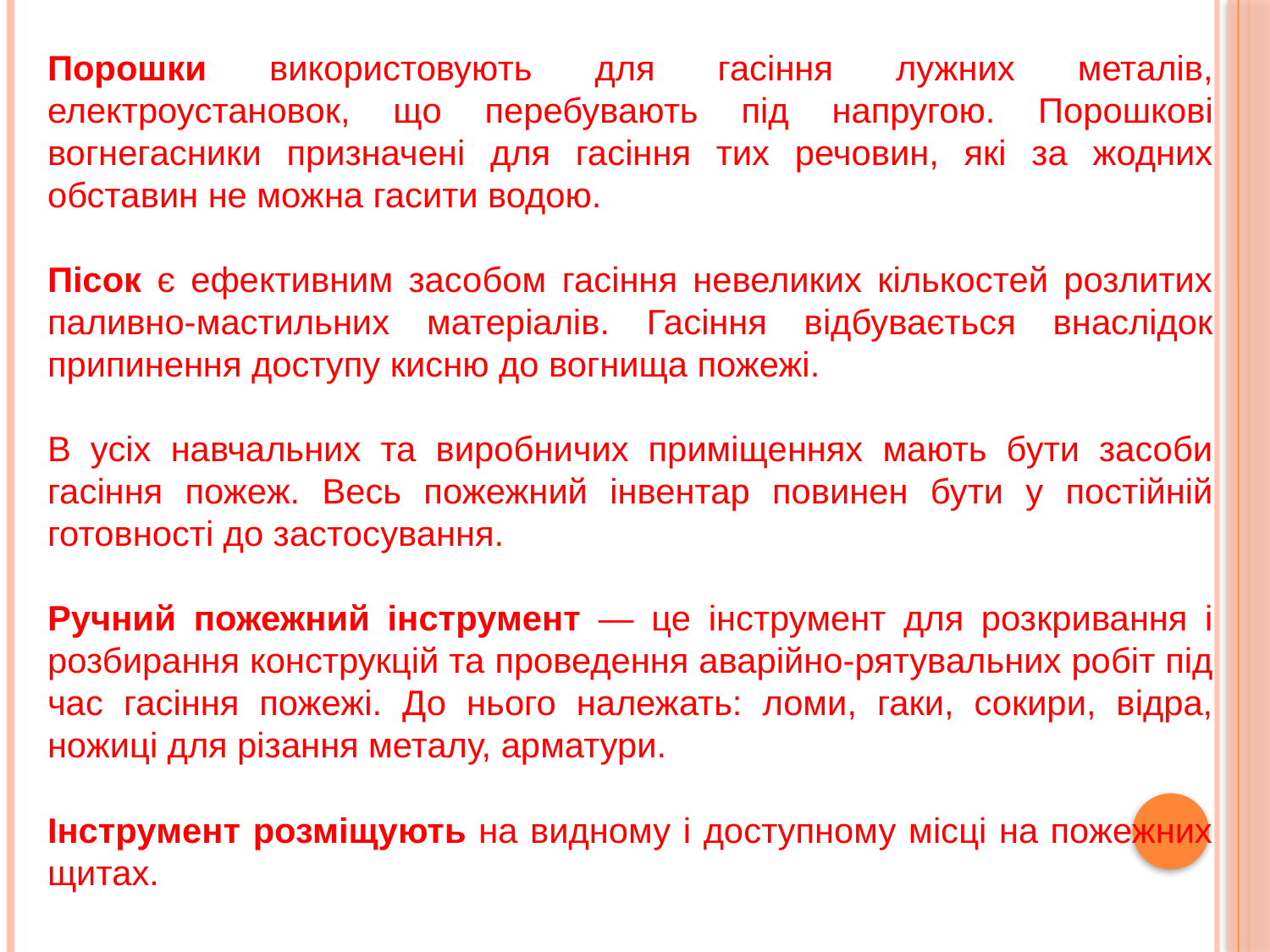

Порошки використовують для гасіння лужних металів, електроустановок, що перебувають під напругою. Порошкові вогнегасники призначені для гасіння тих речовин, які за жодних обставин не можна гасити водою.

Пісок є ефективним засобом гасіння невеликих кількостей розлитих паливно-мастильних матеріалів. Гасіння відбувається внаслідок припинення доступу кисню до вогнища пожежі.

В усіх навчальних та виробничих приміщеннях мають бути засоби гасіння пожеж. Весь пожежний інвентар повинен бути у постійній готовності до застосування.

Ручний пожежний інструмент — це інструмент для розкривання і розбирання конструкцій та проведення аварійно-рятувальних робіт під час гасіння пожежі. До нього належать: ломи, гаки, сокири, відра, ножиці для різання металу, арматури.

Інструмент розміщують на видному і доступному місці на пожежних щитах.